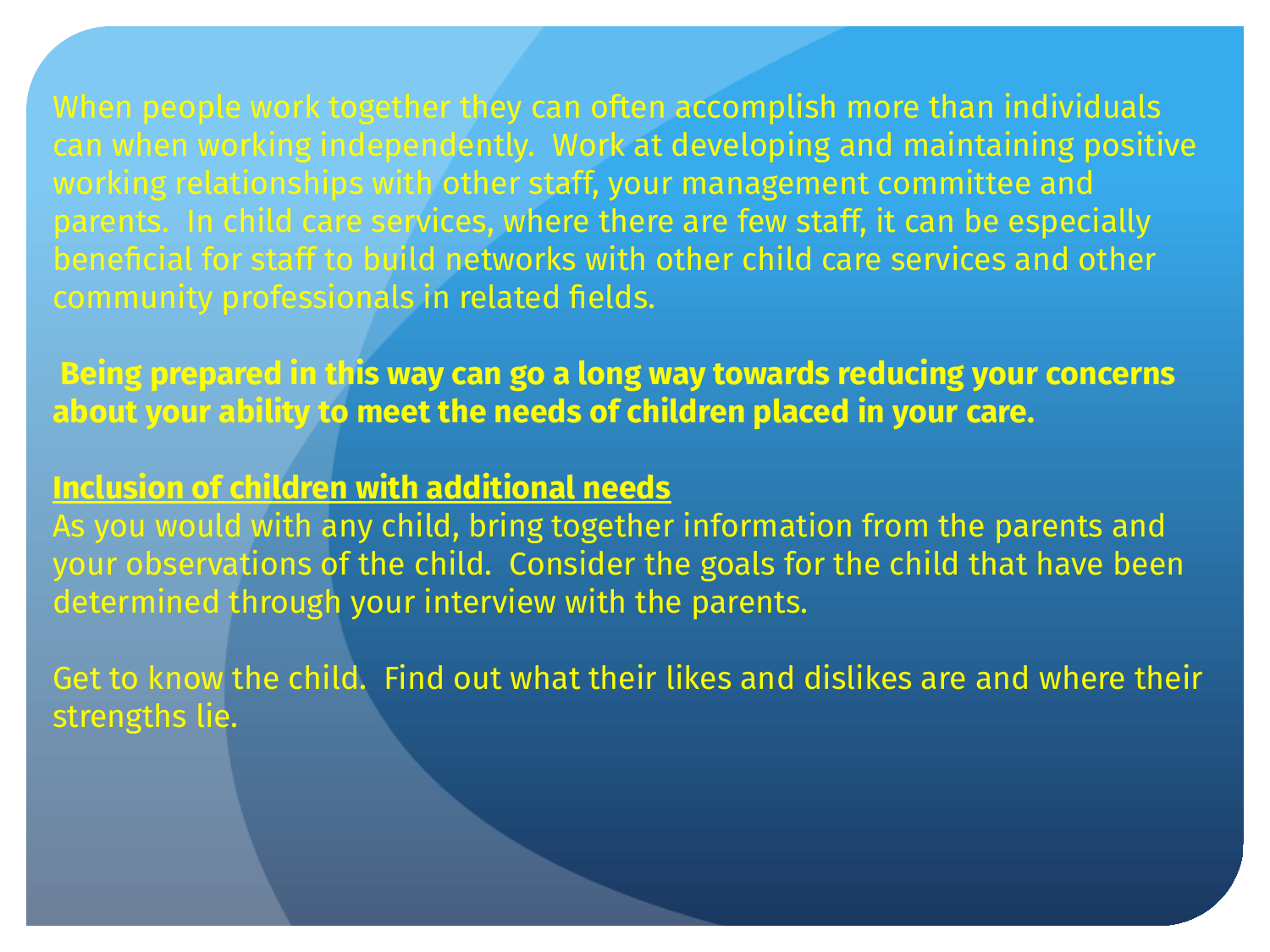

When people work together they can often accomplish more than individuals can when working independently.  Work at developing and maintaining positive working relationships with other staff, your management committee and parents.  In child care services, where there are few staff, it can be especially beneficial for staff to build networks with other child care services and other community professionals in related fields.

 Being prepared in this way can go a long way towards reducing your concerns about your ability to meet the needs of children placed in your care.

Inclusion of children with additional needs
As you would with any child, bring together information from the parents and your observations of the child.  Consider the goals for the child that have been determined through your interview with the parents.

Get to know the child.  Find out what their likes and dislikes are and where their strengths lie.